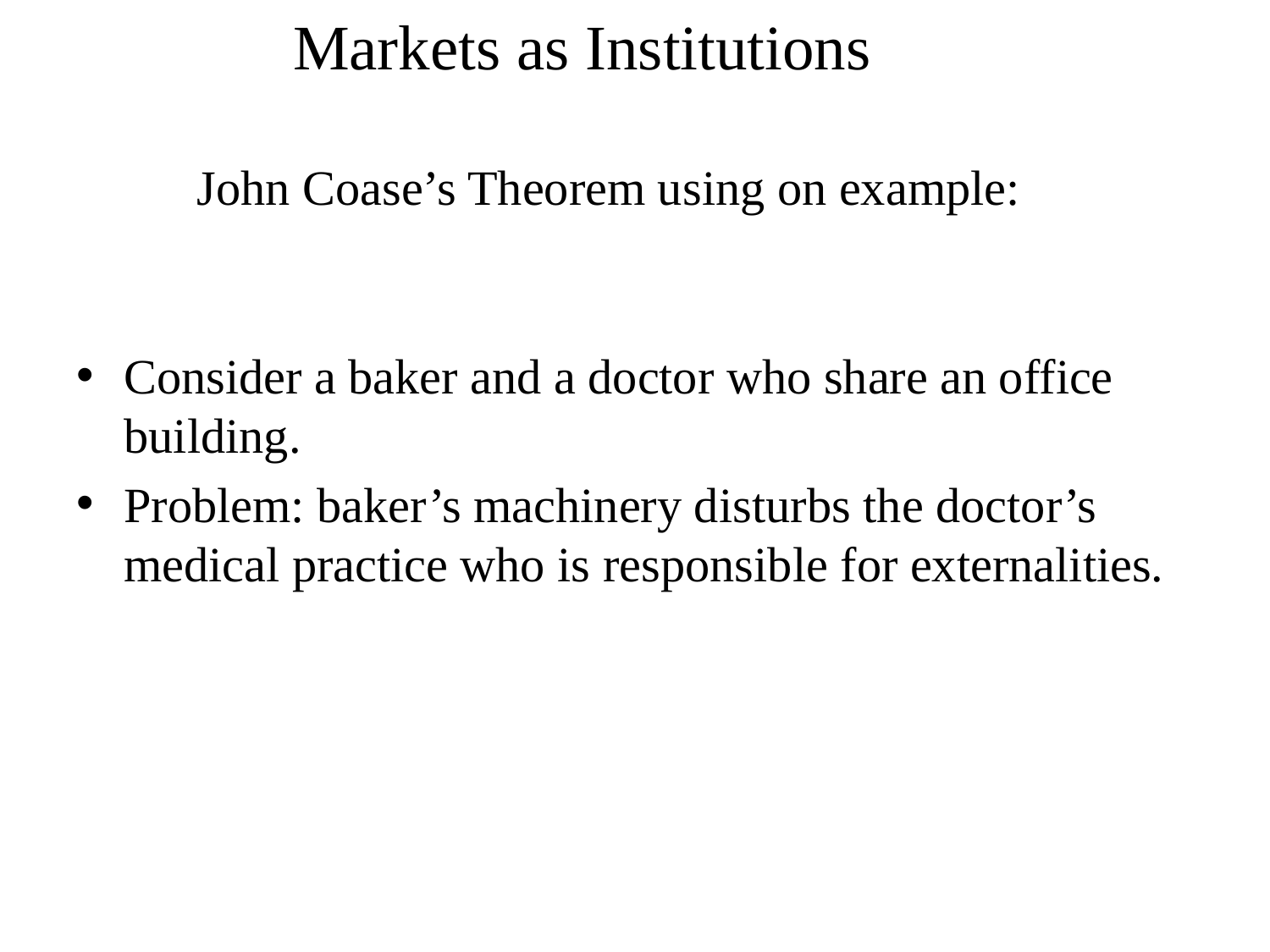

Markets as Institutions
# John Coase’s Theorem using on example:
Consider a baker and a doctor who share an office building.
Problem: baker’s machinery disturbs the doctor’s medical practice who is responsible for externalities.